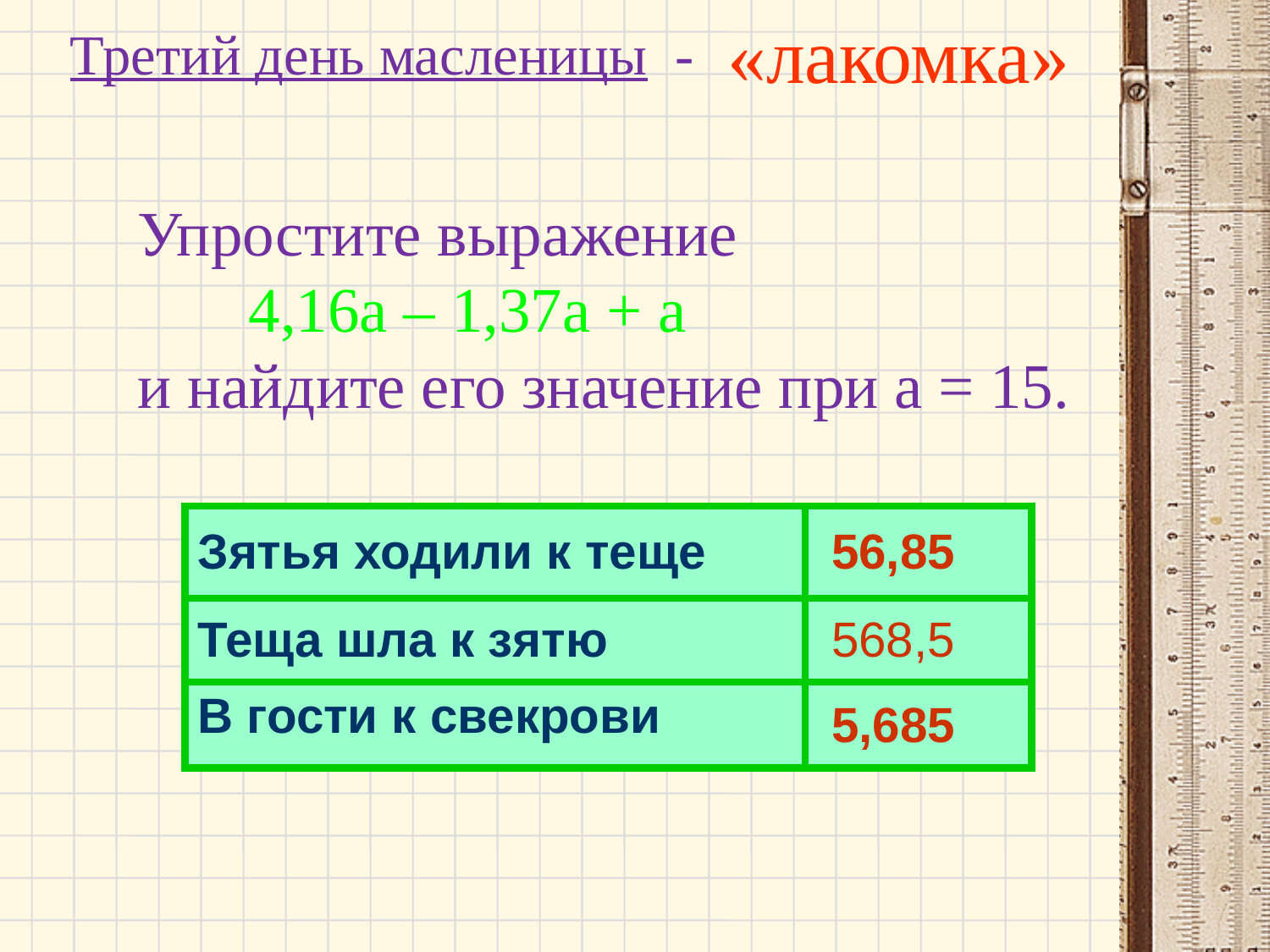

«лакомка»
Третий день масленицы  -
Упростите выражение
       4,16а – 1,37а + а
и найдите его значение при а = 15.
| Зятья ходили к теще | 56,85 |
| --- | --- |
| Теща шла к зятю | 568,5 |
| В гости к свекрови | 5,685 |